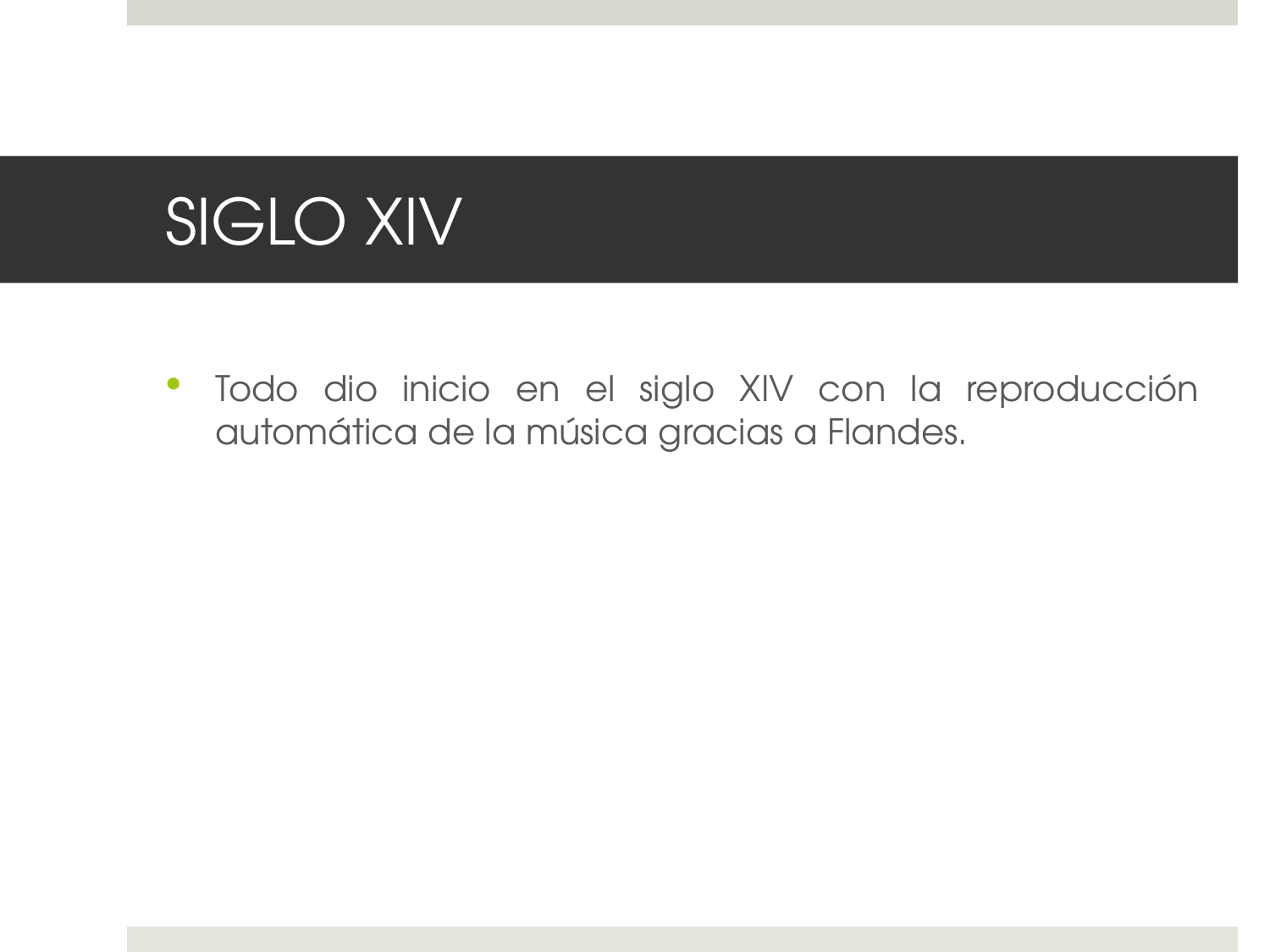

# SIGLO XIV
Todo dio inicio en el siglo XIV con la reproducción automática de la música gracias a Flandes.